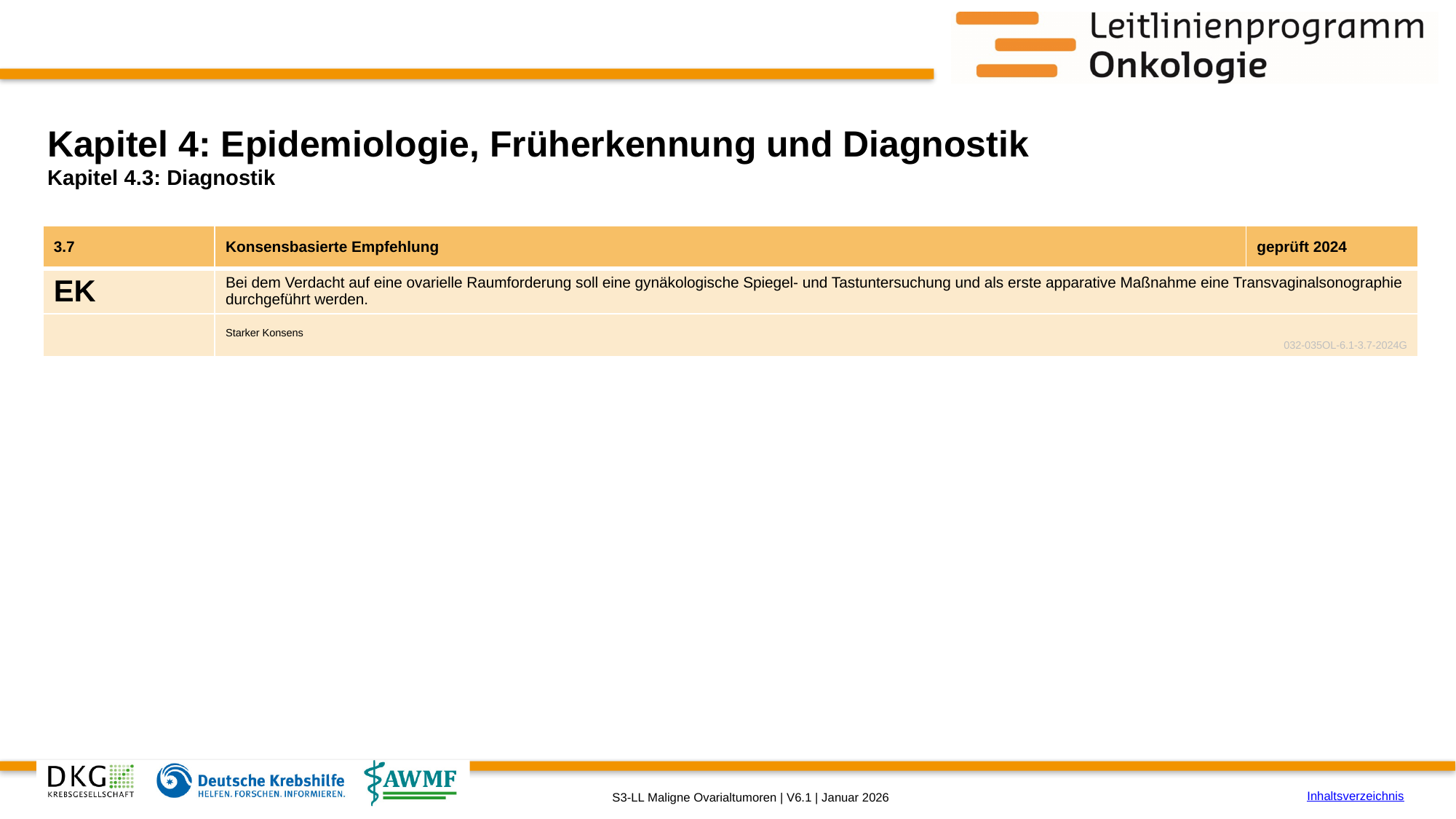

# Kapitel 4: Epidemiologie, Früherkennung und Diagnostik
Kapitel 4.3: Diagnostik
| 3.7 | Konsensbasierte Empfehlung | geprüft 2024 |
| --- | --- | --- |
| EK | Bei dem Verdacht auf eine ovarielle Raumforderung soll eine gynäkologische Spiegel- und Tastuntersuchung und als erste apparative Maßnahme eine Transvaginalsonographie durchgeführt werden. |  |
|  | Starker Konsens 032-035OL-6.1-3.7-2024G |  |
Inhaltsverzeichnis
S3-LL Maligne Ovarialtumoren | V6.1 | Januar 2026